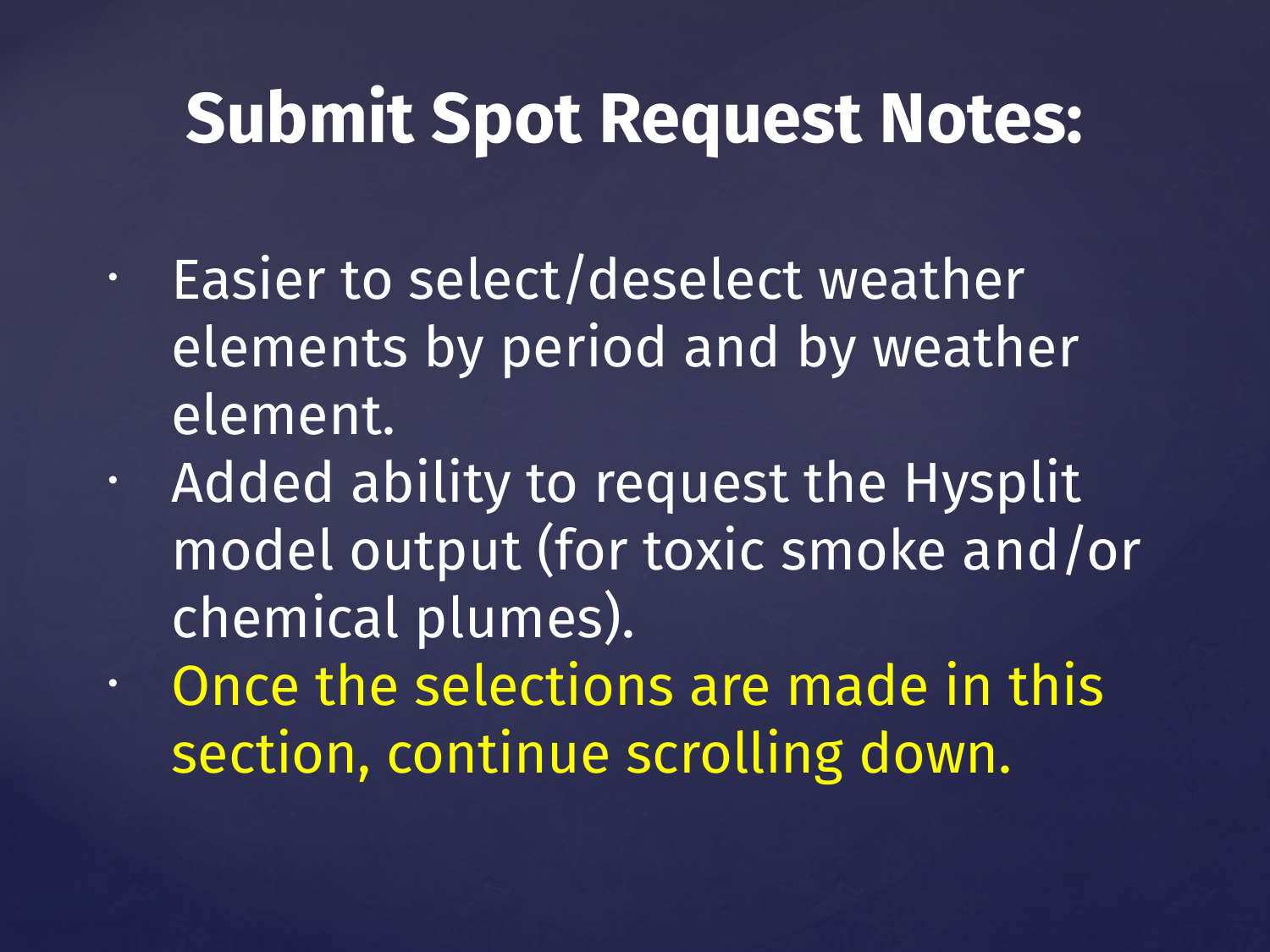

# Submit Spot Request Notes:
Easier to select/deselect weather elements by period and by weather element.
Added ability to request the Hysplit model output (for toxic smoke and/or chemical plumes).
Once the selections are made in this section, continue scrolling down.